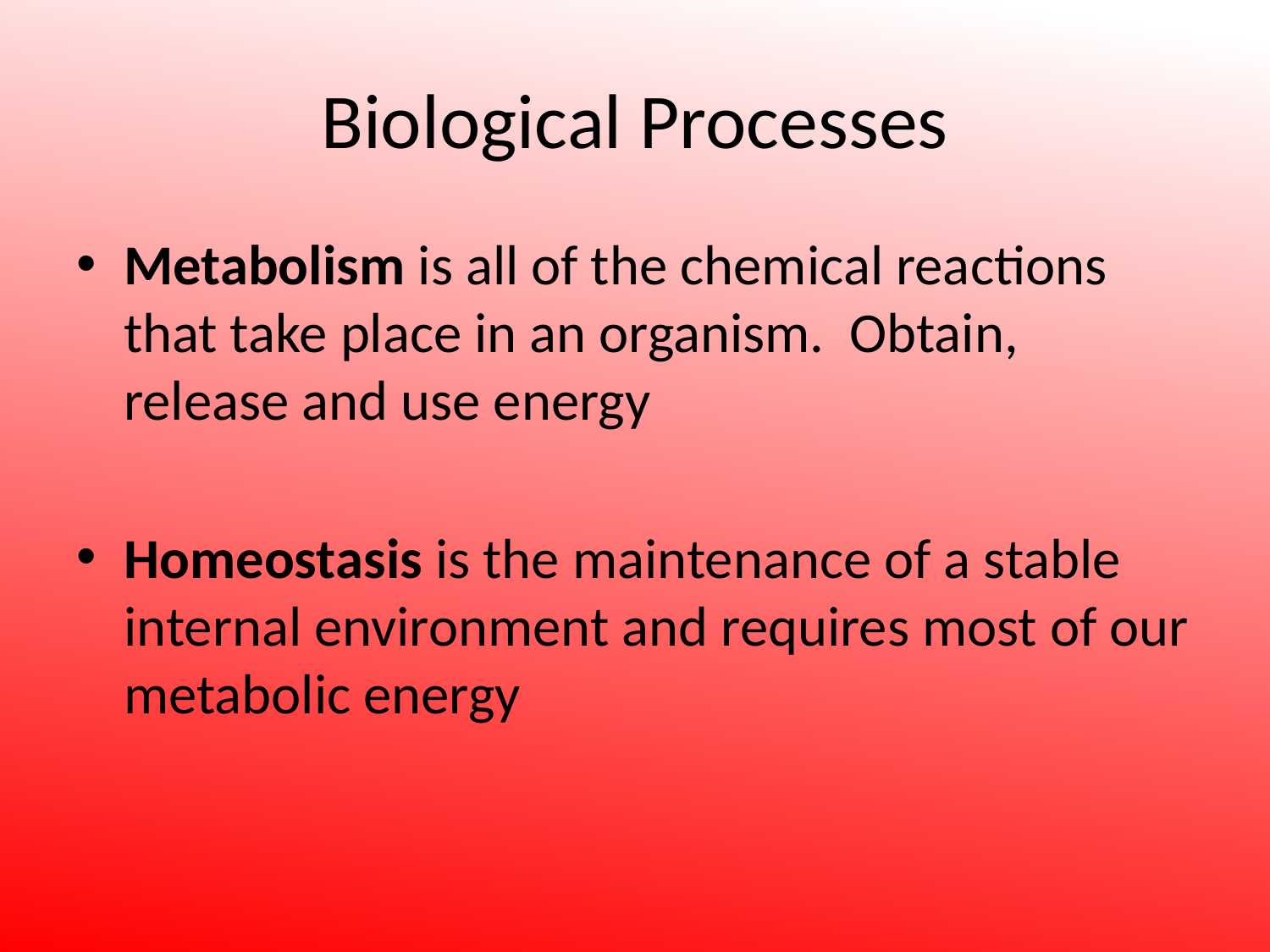

# Biological Processes
Metabolism is all of the chemical reactions that take place in an organism.  Obtain, release and use energy

Homeostasis is the maintenance of a stable internal environment and requires most of our metabolic energy